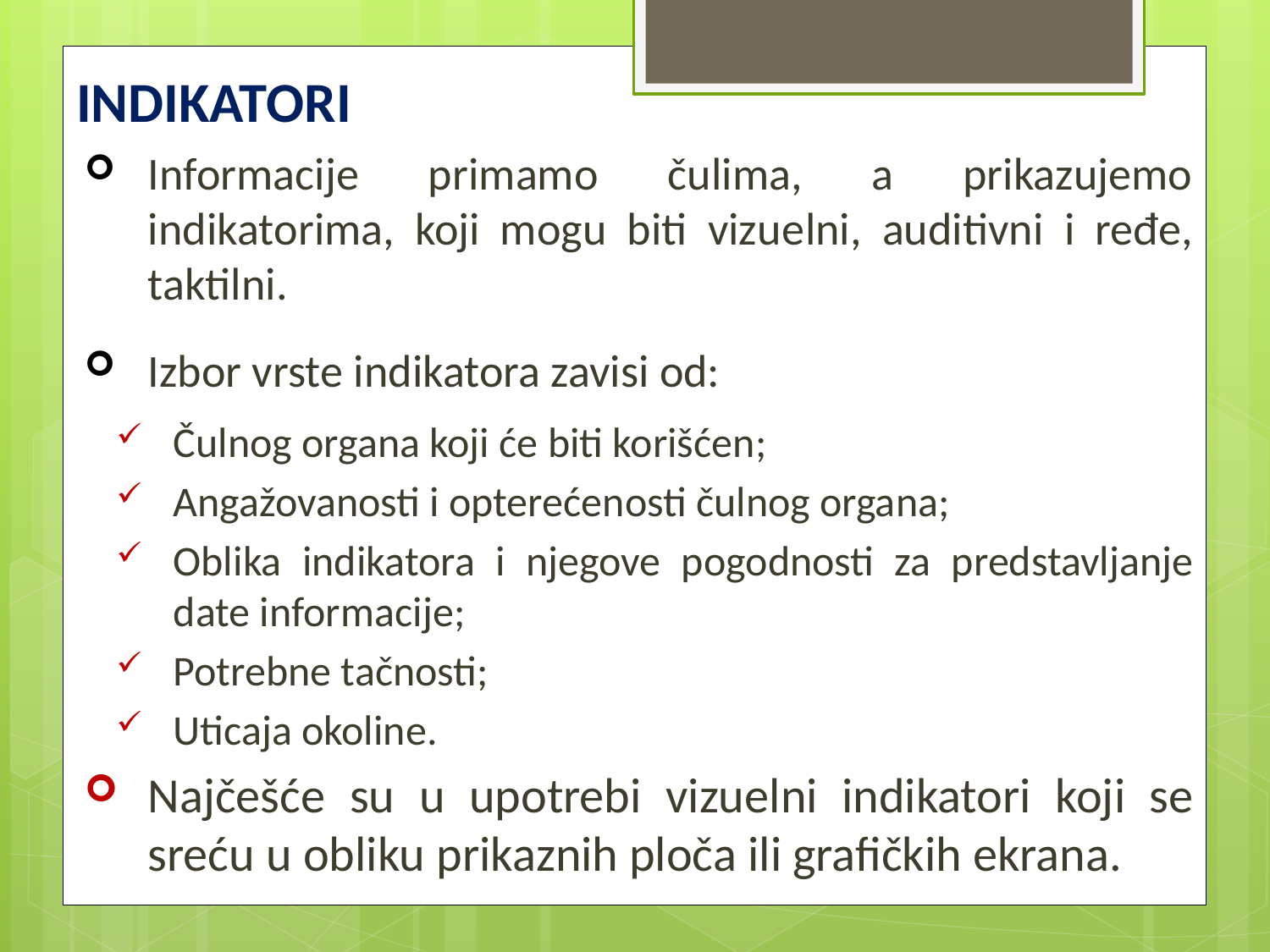

# INDIKATORI
Informacije primamo čulima, a prikazujemo indikatorima, koji mogu biti vizuelni, auditivni i ređe, taktilni.
Izbor vrste indikatora zavisi od:
Čulnog organa koji će biti korišćen;
Angažovanosti i opterećenosti čulnog organa;
Oblika indikatora i njegove pogodnosti za predstavljanje date informacije;
Potrebne tačnosti;
Uticaja okoline.
Najčešće su u upotrebi vizuelni indikatori koji se sreću u obliku prikaznih ploča ili grafičkih ekrana.